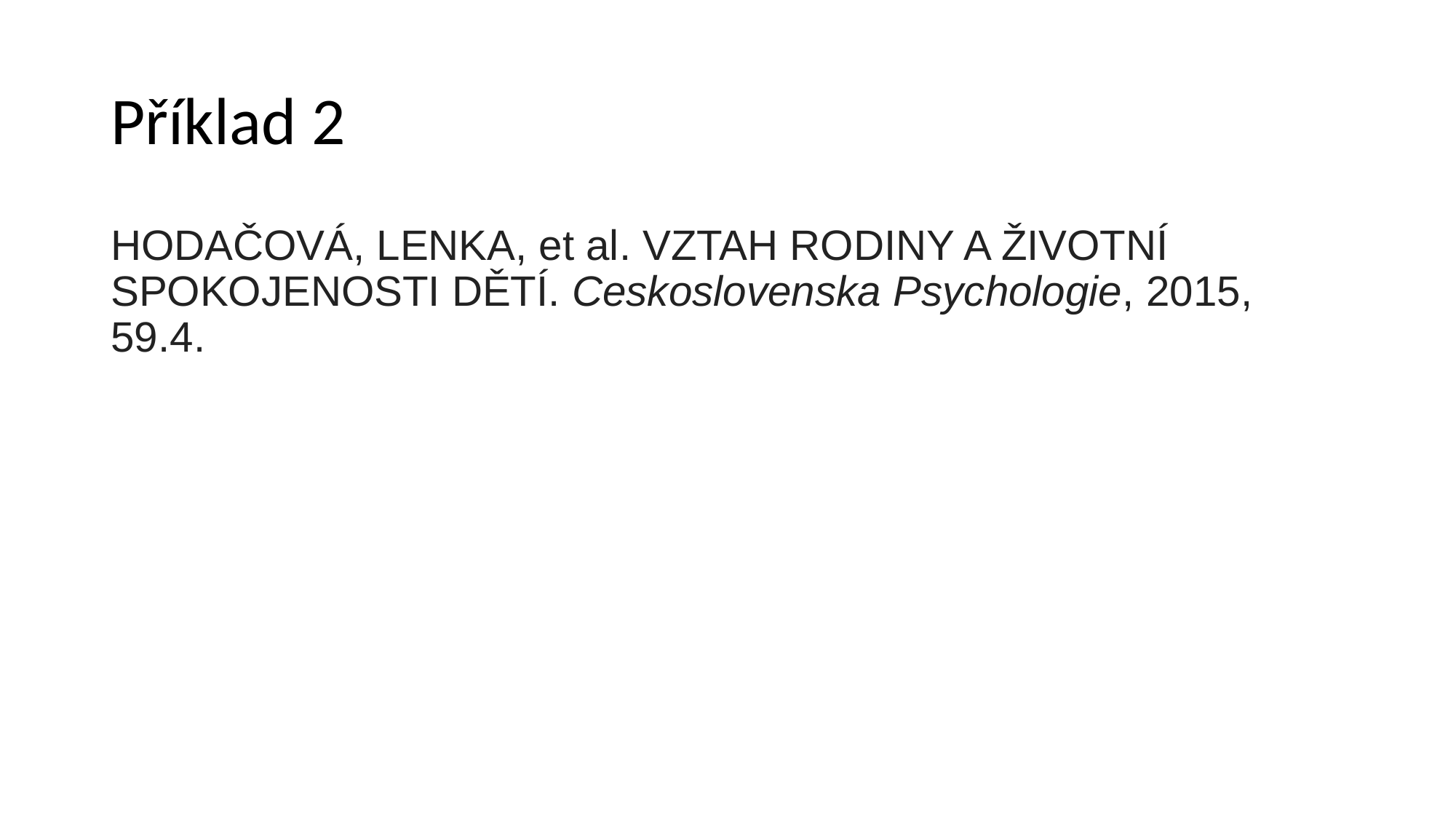

# Příklad 2
HODAČOVÁ, LENKA, et al. VZTAH RODINY A ŽIVOTNÍ SPOKOJENOSTI DĚTÍ. Ceskoslovenska Psychologie, 2015, 59.4.